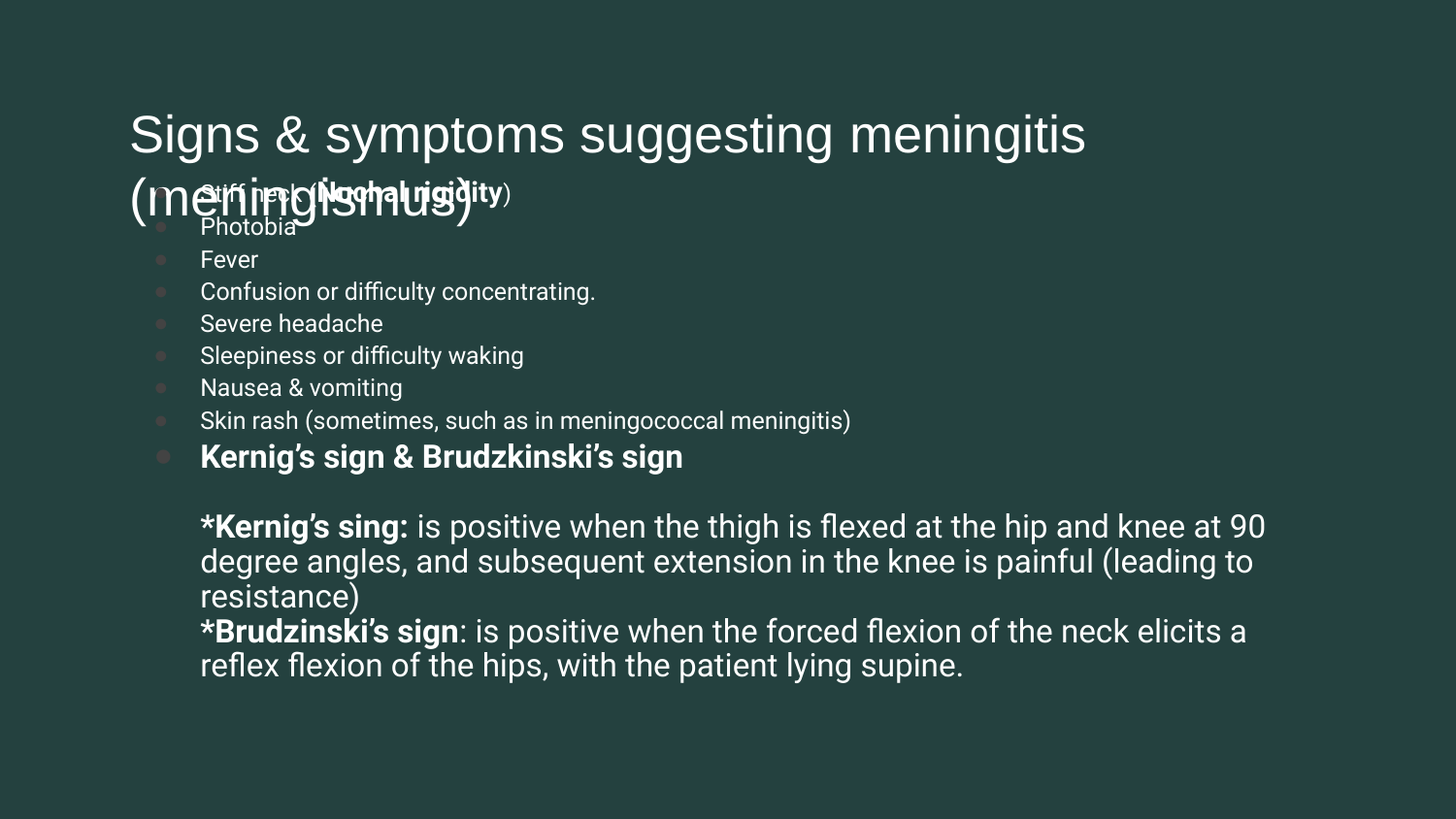

# Signs & symptoms suggesting meningitis (meningismus)
Stiff neck (Nuchal rigidity)
Photobia
Fever
Confusion or difficulty concentrating.
Severe headache
Sleepiness or difficulty waking
Nausea & vomiting
Skin rash (sometimes, such as in meningococcal meningitis)
Kernig’s sign & Brudzkinski’s sign
*Kernig’s sing: is positive when the thigh is flexed at the hip and knee at 90 degree angles, and subsequent extension in the knee is painful (leading to resistance)
*Brudzinski’s sign: is positive when the forced flexion of the neck elicits a reflex flexion of the hips, with the patient lying supine.